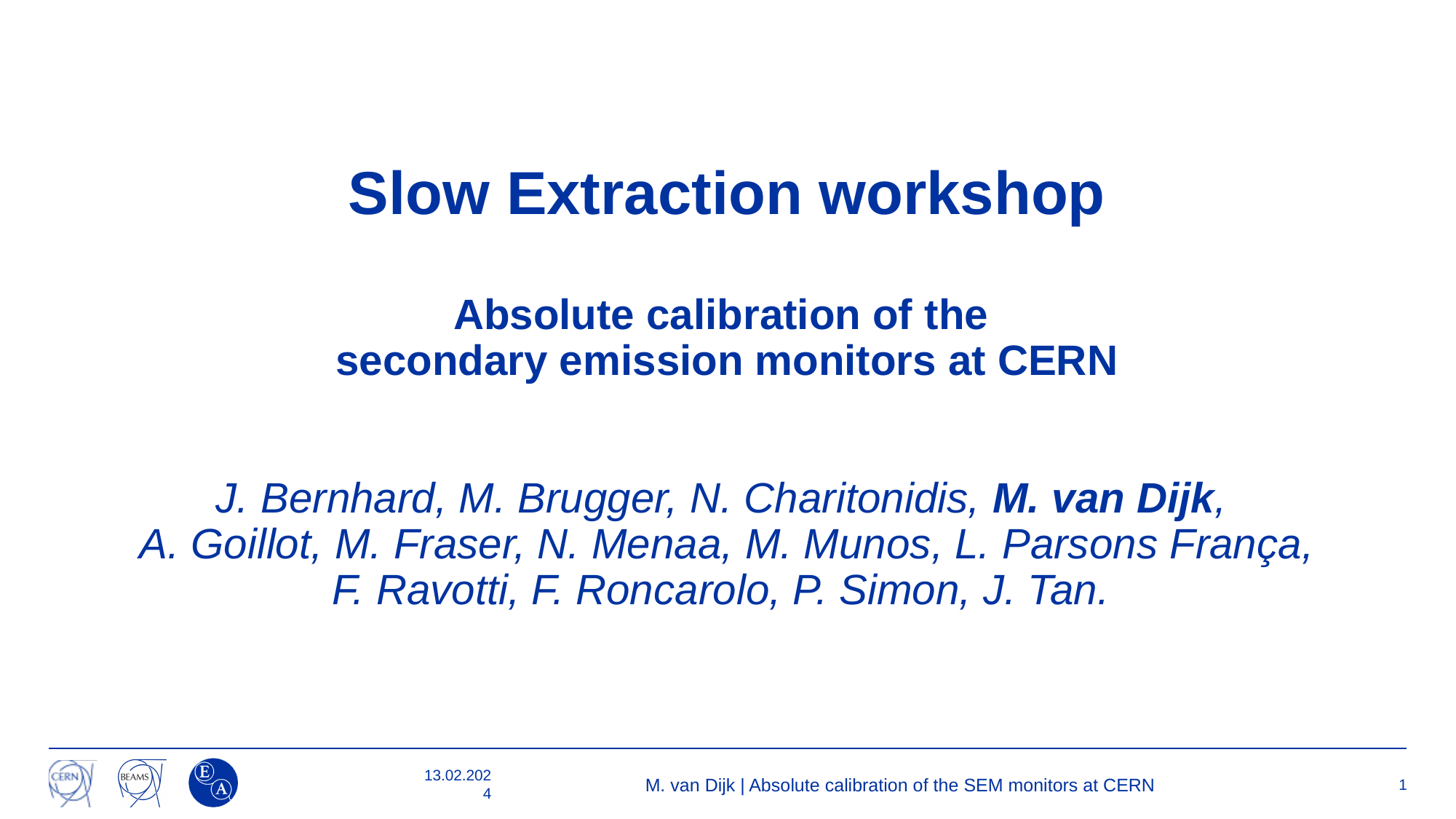

# Slow Extraction workshop Absolute calibration of the secondary emission monitors at CERN J. Bernhard, M. Brugger, N. Charitonidis, M. van Dijk, A. Goillot, M. Fraser, N. Menaa, M. Munos, L. Parsons França, F. Ravotti, F. Roncarolo, P. Simon, J. Tan.

13.02.2024
M. van Dijk | Absolute calibration of the SEM monitors at CERN
1